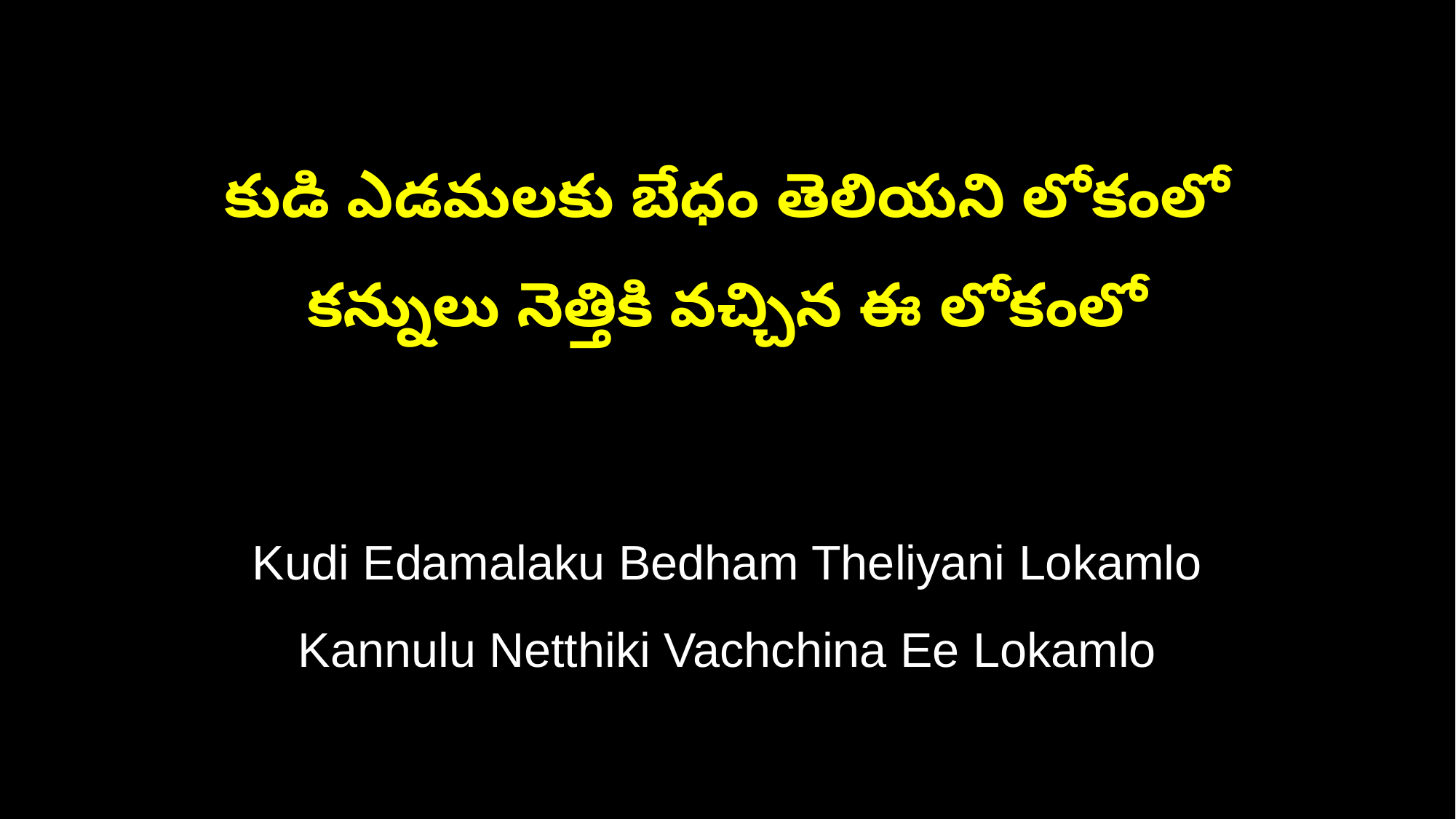

కుడి ఎడమలకు బేధం తెలియని లోకంలో
కన్నులు నెత్తికి వచ్చిన ఈ లోకంలో
Kudi Edamalaku Bedham Theliyani Lokamlo
Kannulu Netthiki Vachchina Ee Lokamlo